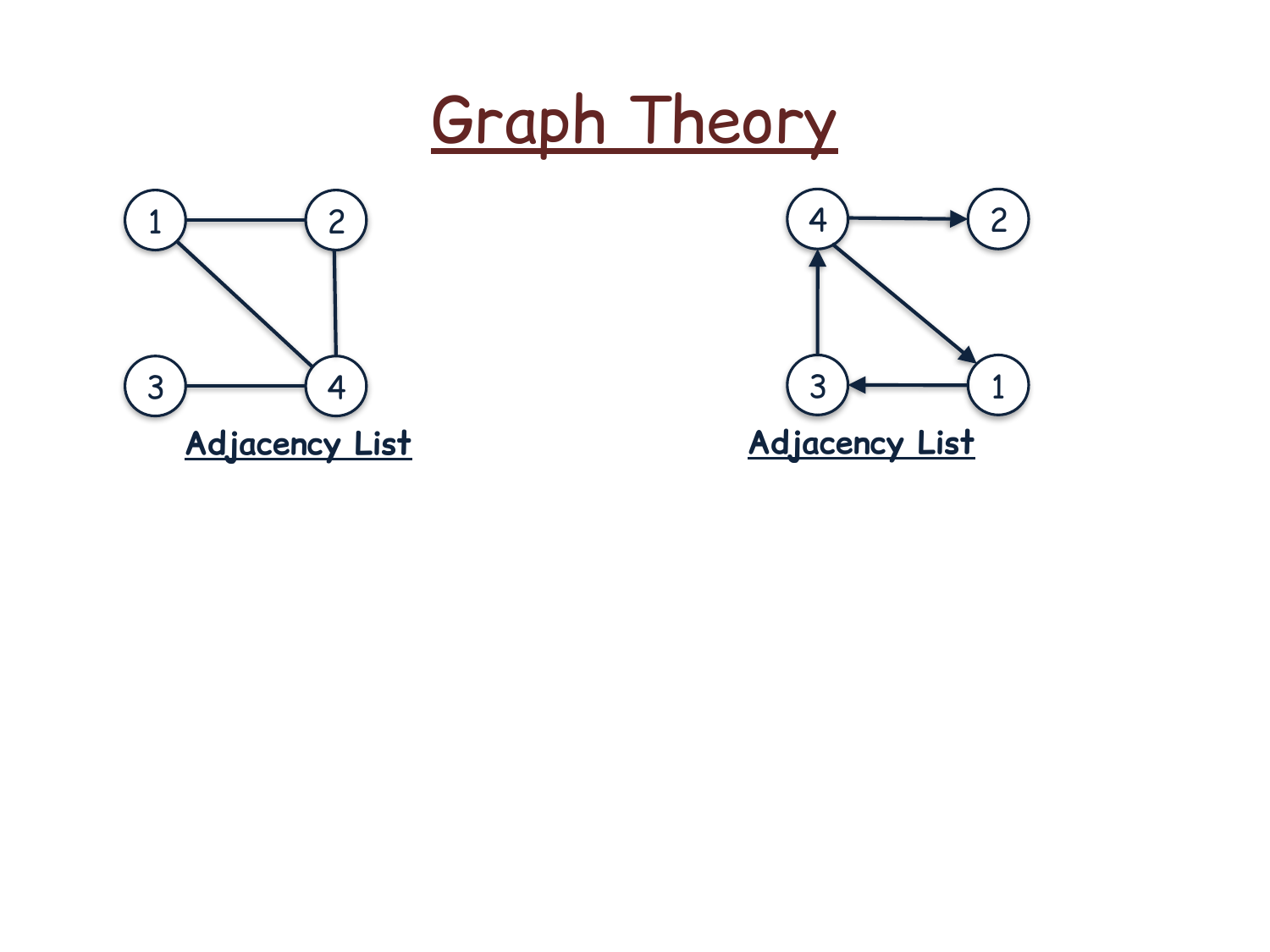

Graph Theory

4
2
1
2

3
1
3
4
Adjacency List
Adjacency List